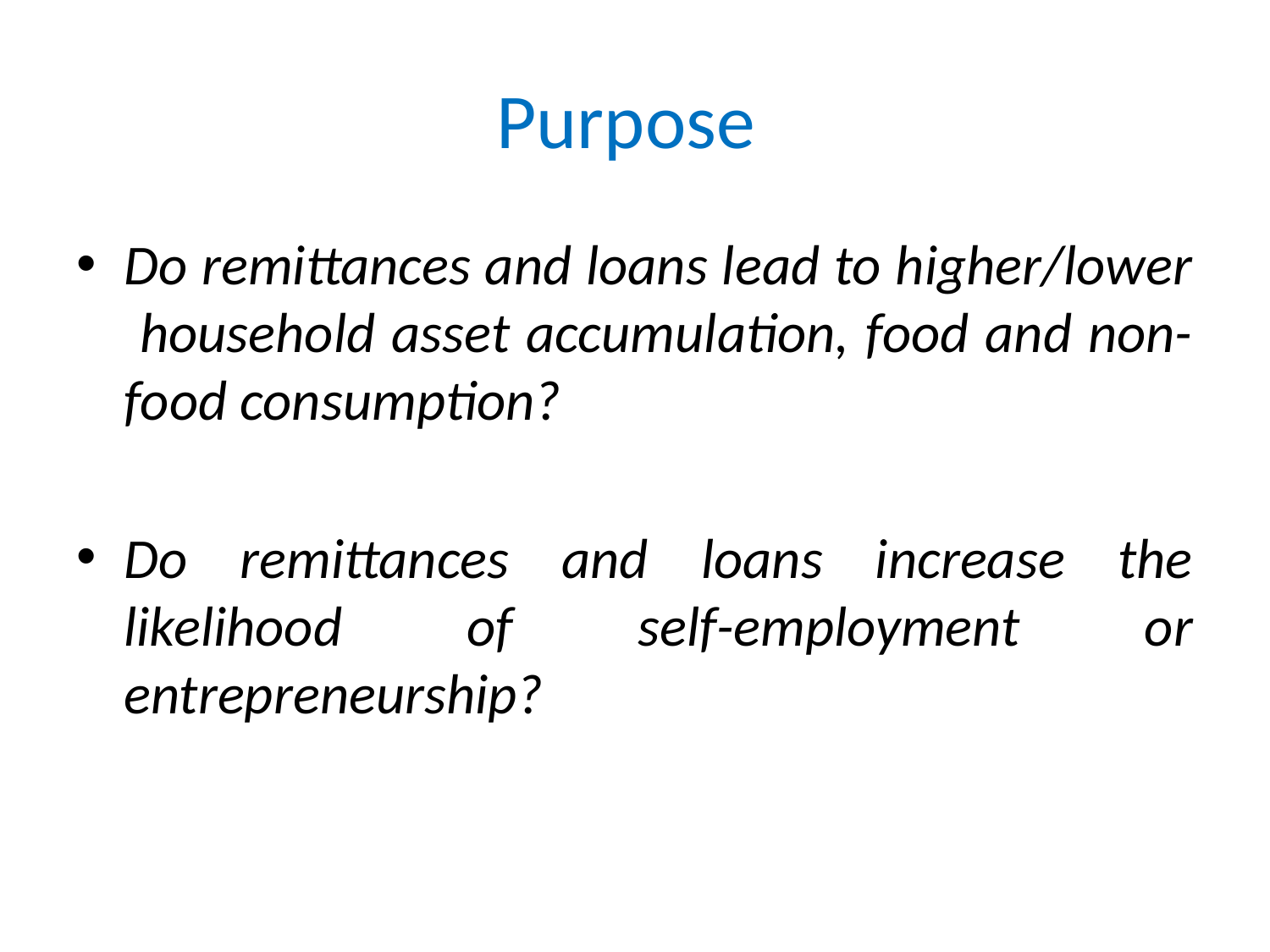

# Purpose
Do remittances and loans lead to higher/lower  household asset accumulation, food and non-food consumption?

Do remittances and loans increase the likelihood of self-employment or entrepreneurship?